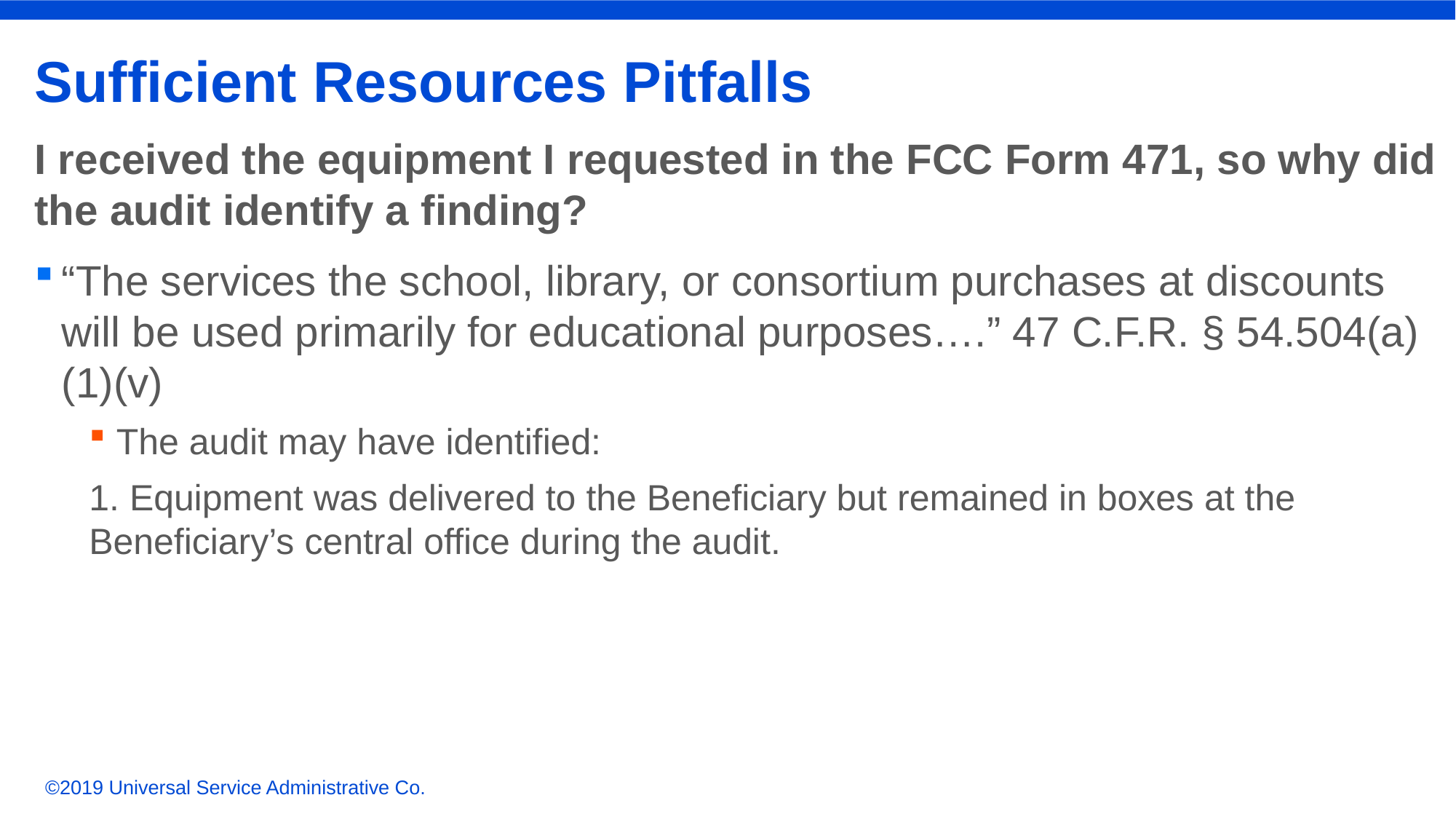

# Sufficient Resources Pitfalls
I received the equipment I requested in the FCC Form 471, so why did the audit identify a finding?
“The services the school, library, or consortium purchases at discounts will be used primarily for educational purposes….” 47 C.F.R. § 54.504(a)(1)(v)
The audit may have identified:
1. Equipment was delivered to the Beneficiary but remained in boxes at the Beneficiary’s central office during the audit.

©2019 Universal Service Administrative Co.